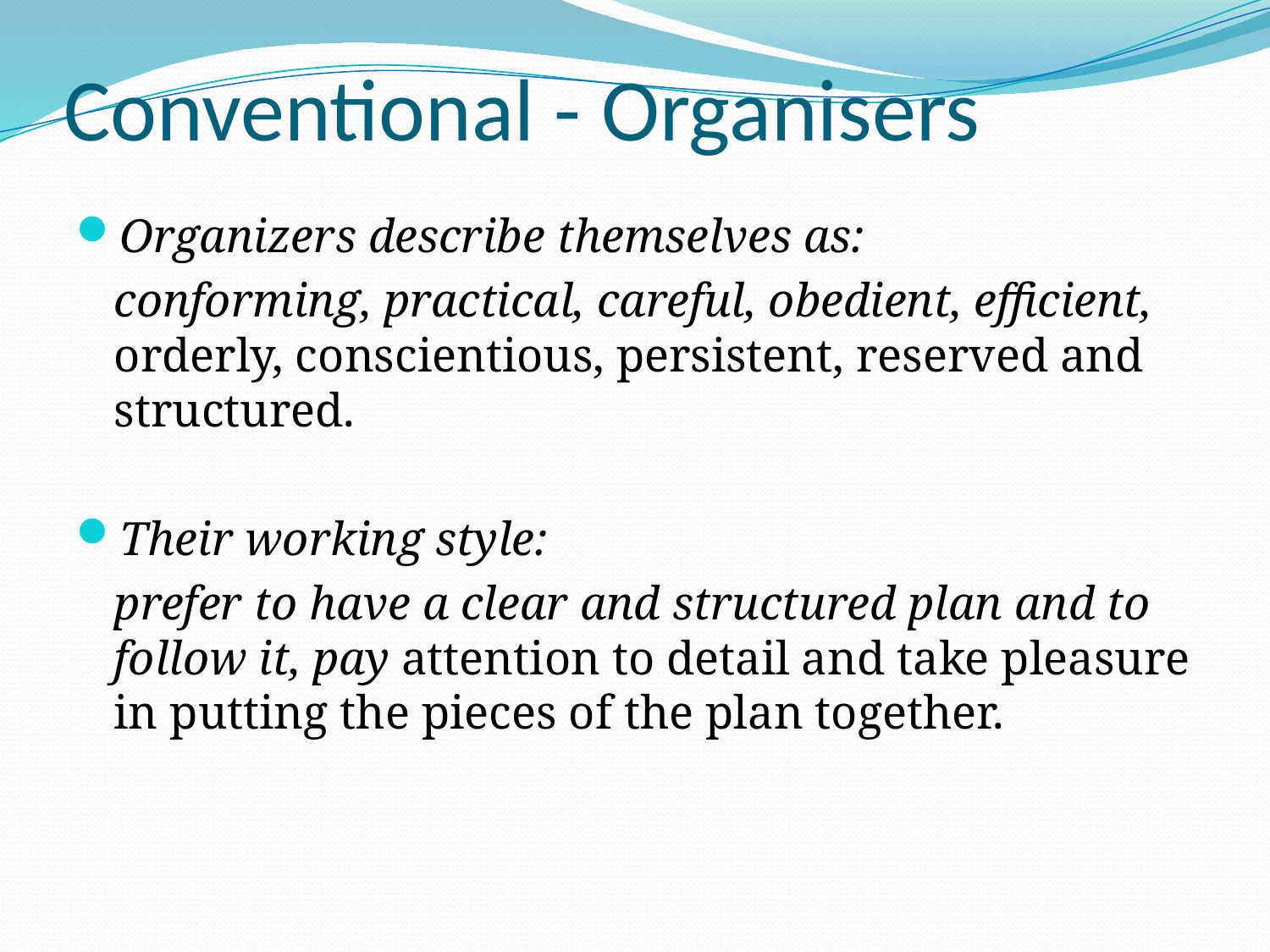

# Conventional - Organisers
Organizers describe themselves as:
	conforming, practical, careful, obedient, efficient, orderly, conscientious, persistent, reserved and structured.

Their working style:
	prefer to have a clear and structured plan and to follow it, pay attention to detail and take pleasure in putting the pieces of the plan together.